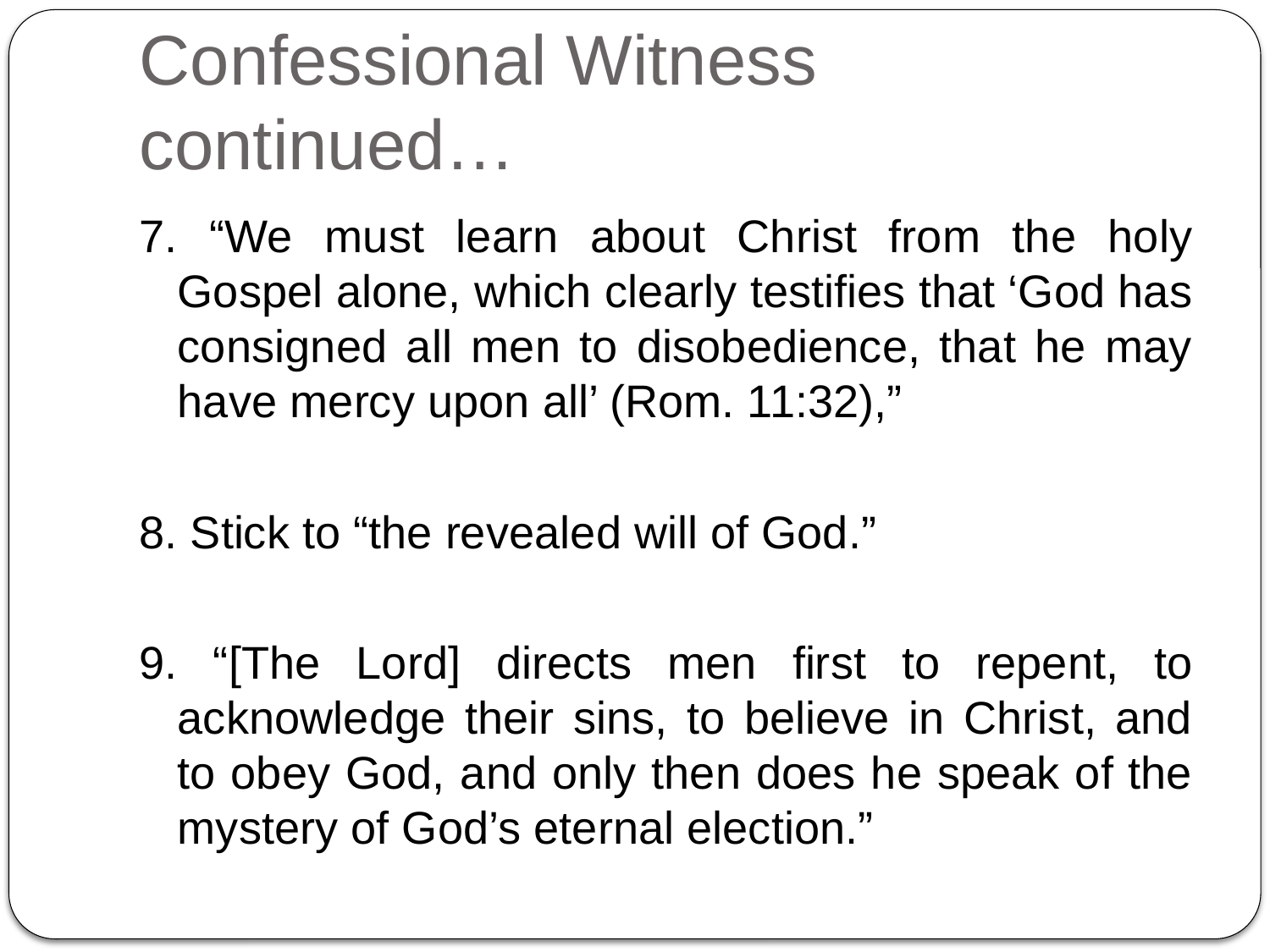

# Confessional Witness continued…
7. “We must learn about Christ from the holy Gospel alone, which clearly testifies that ‘God has consigned all men to disobedience, that he may have mercy upon all’ (Rom. 11:32),”

8. Stick to “the revealed will of God.”

9. “[The Lord] directs men first to repent, to acknowledge their sins, to believe in Christ, and to obey God, and only then does he speak of the mystery of God’s eternal election.”